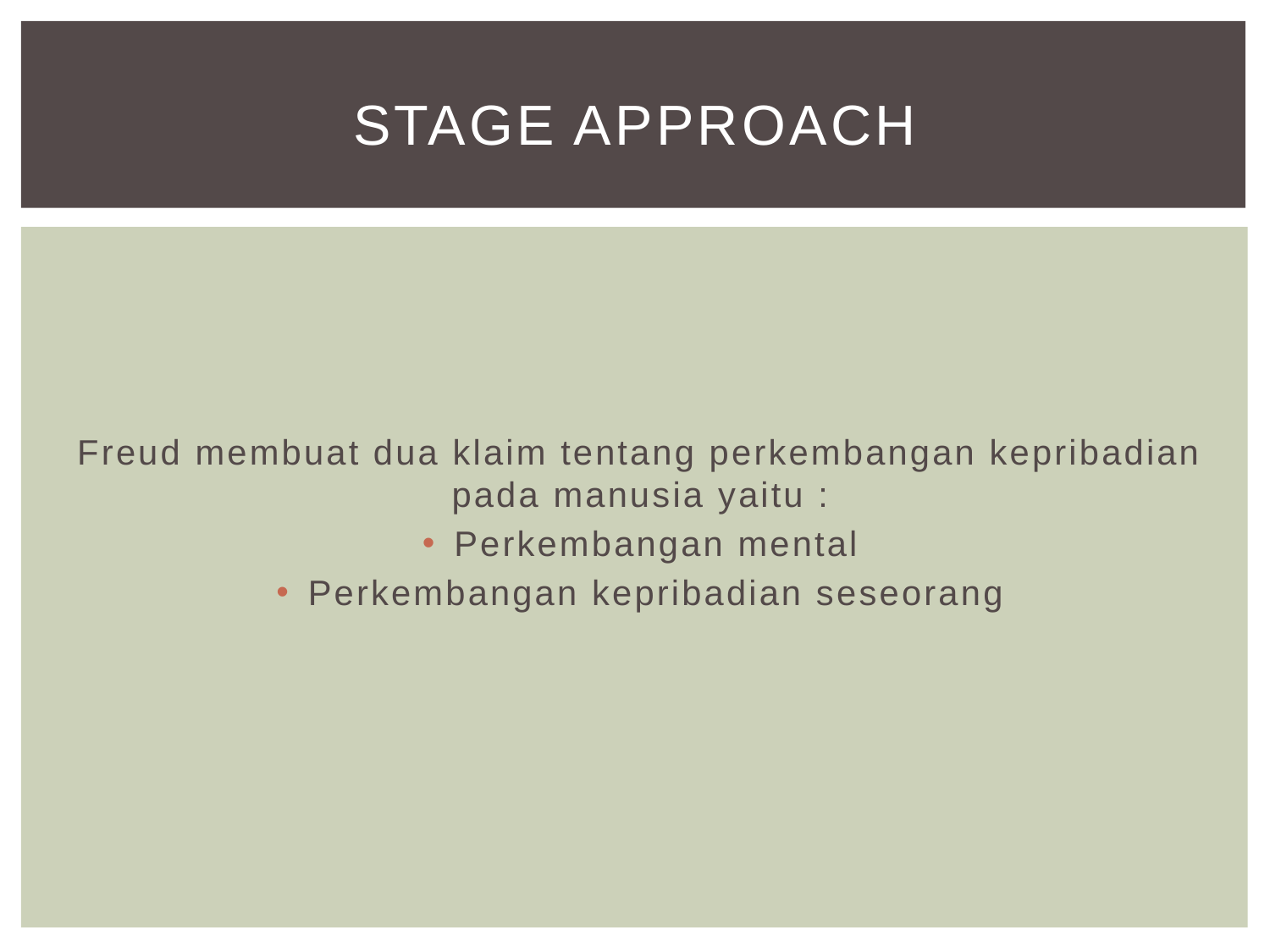

# Stage approach
Freud membuat dua klaim tentang perkembangan kepribadian pada manusia yaitu :
Perkembangan mental
Perkembangan kepribadian seseorang